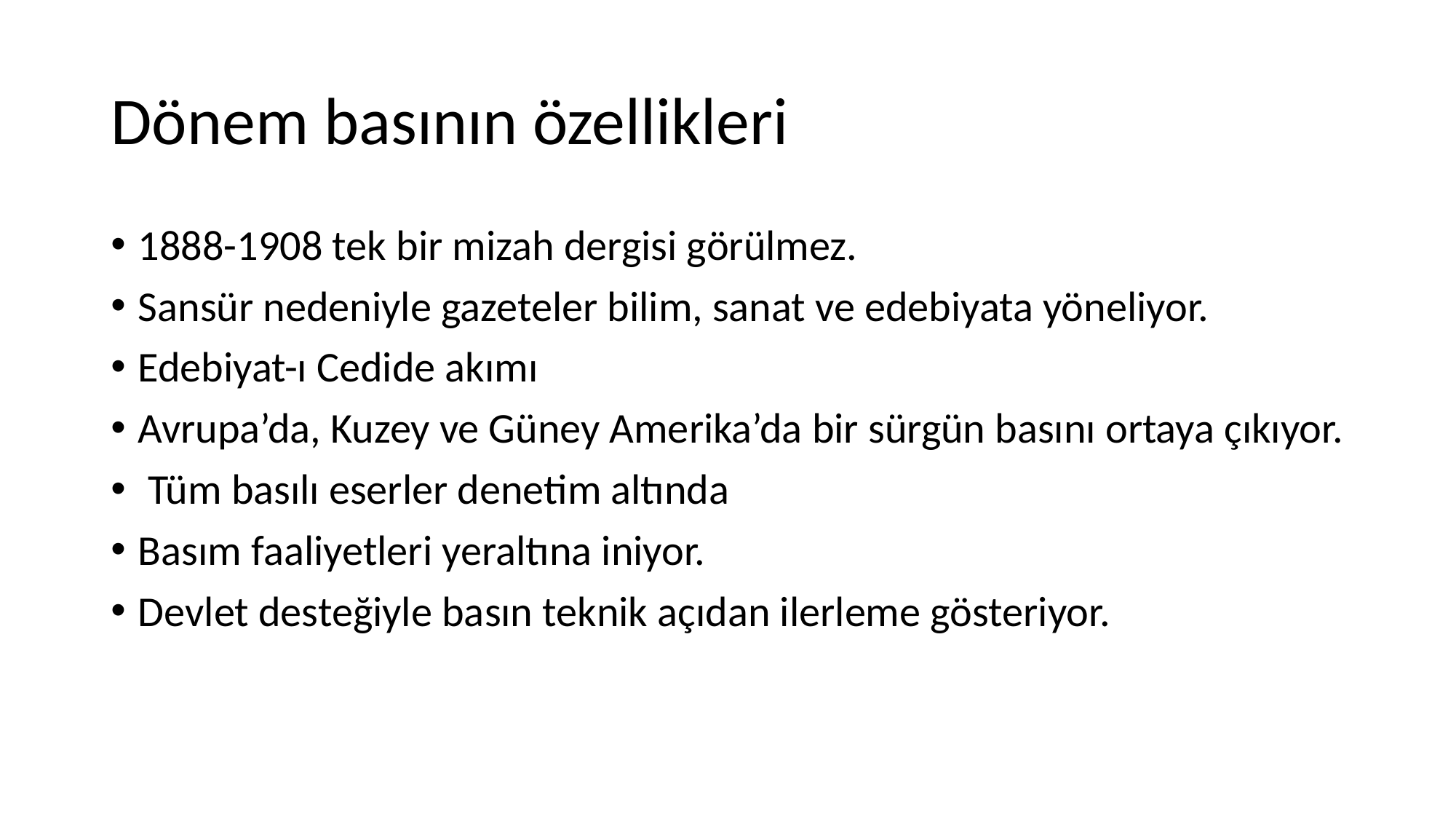

# Dönem basının özellikleri
1888-1908 tek bir mizah dergisi görülmez.
Sansür nedeniyle gazeteler bilim, sanat ve edebiyata yöneliyor.
Edebiyat-ı Cedide akımı
Avrupa’da, Kuzey ve Güney Amerika’da bir sürgün basını ortaya çıkıyor.
 Tüm basılı eserler denetim altında
Basım faaliyetleri yeraltına iniyor.
Devlet desteğiyle basın teknik açıdan ilerleme gösteriyor.